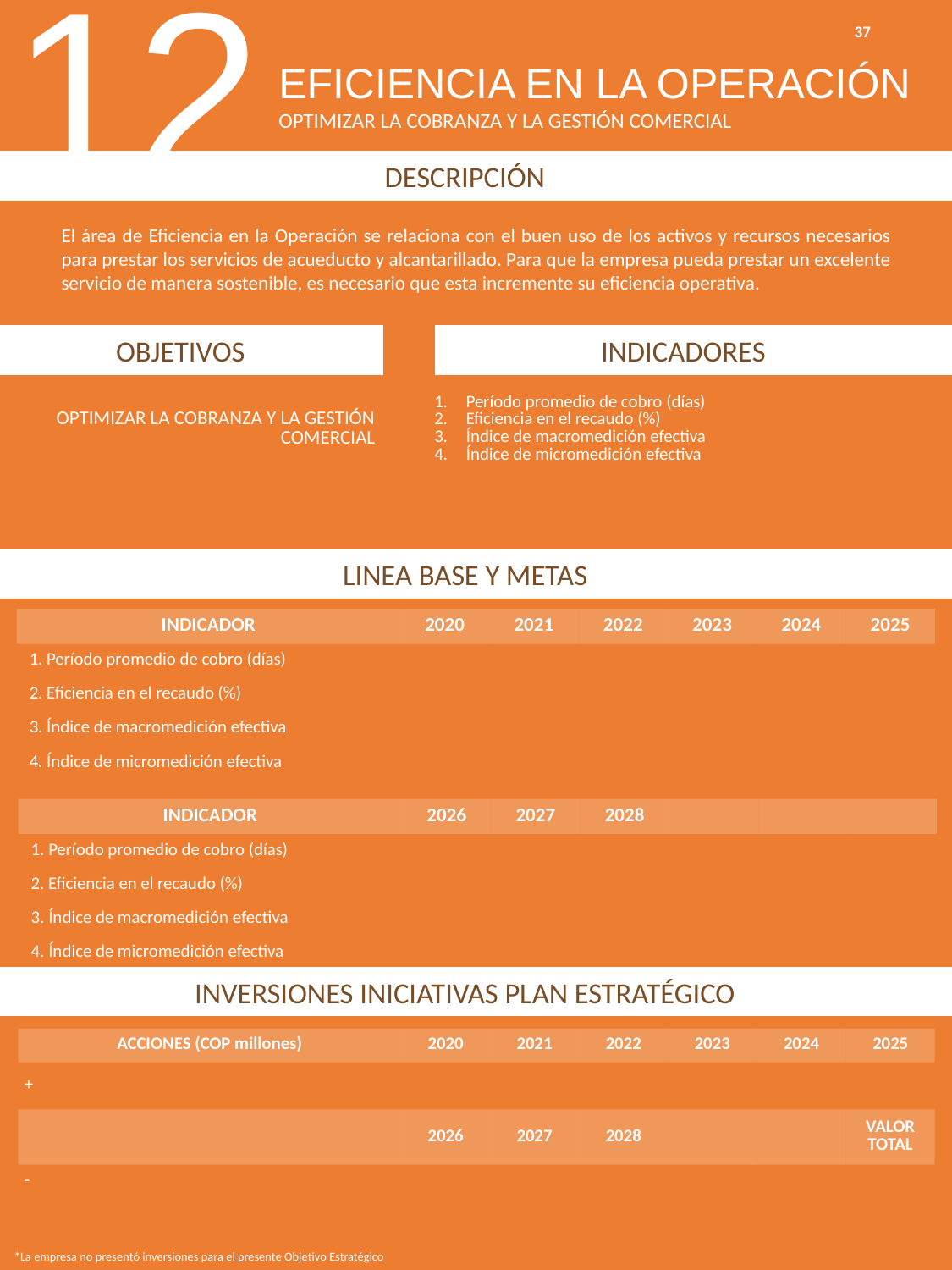

12
37
EFICIENCIA EN LA OPERACIÓN
OPTIMIZAR LA COBRANZA Y LA GESTIÓN COMERCIAL
DESCRIPCIÓN
El área de Eficiencia en la Operación se relaciona con el buen uso de los activos y recursos necesarios para prestar los servicios de acueducto y alcantarillado. Para que la empresa pueda prestar un excelente servicio de manera sostenible, es necesario que esta incremente su eficiencia operativa.
OBJETIVOS
INDICADORES
| OPTIMIZAR LA COBRANZA Y LA GESTIÓN COMERCIAL | Período promedio de cobro (días) Eficiencia en el recaudo (%) Índice de macromedición efectiva Índice de micromedición efectiva |
| --- | --- |
LINEA BASE Y METAS
| INDICADOR | 2020 | 2021 | 2022 | 2023 | 2024 | 2025 |
| --- | --- | --- | --- | --- | --- | --- |
| 1. Período promedio de cobro (días) |  |  |  |  |  |  |
| 2. Eficiencia en el recaudo (%) |  |  |  |  |  |  |
| 3. Índice de macromedición efectiva |  |  |  |  |  |  |
| 4. Índice de micromedición efectiva |  |  |  |  |  |  |
| INDICADOR | 2026 | 2027 | 2028 |  |  |  |
| --- | --- | --- | --- | --- | --- | --- |
| 1. Período promedio de cobro (días) |  |  |  |  |  |  |
| 2. Eficiencia en el recaudo (%) |  |  |  |  |  |  |
| 3. Índice de macromedición efectiva |  |  |  |  |  |  |
| 4. Índice de micromedición efectiva |  |  |  |  |  |  |
INVERSIONES INICIATIVAS PLAN ESTRATÉGICO
| ACCIONES (COP millones) | 2020 | 2021 | 2022 | 2023 | 2024 | 2025 |
| --- | --- | --- | --- | --- | --- | --- |
| + |  |  |  |  |  |  |
|  | 2026 | 2027 | 2028 |  |  | VALOR TOTAL |
| - |  |  |  |  |  |  |
*La empresa no presentó inversiones para el presente Objetivo Estratégico